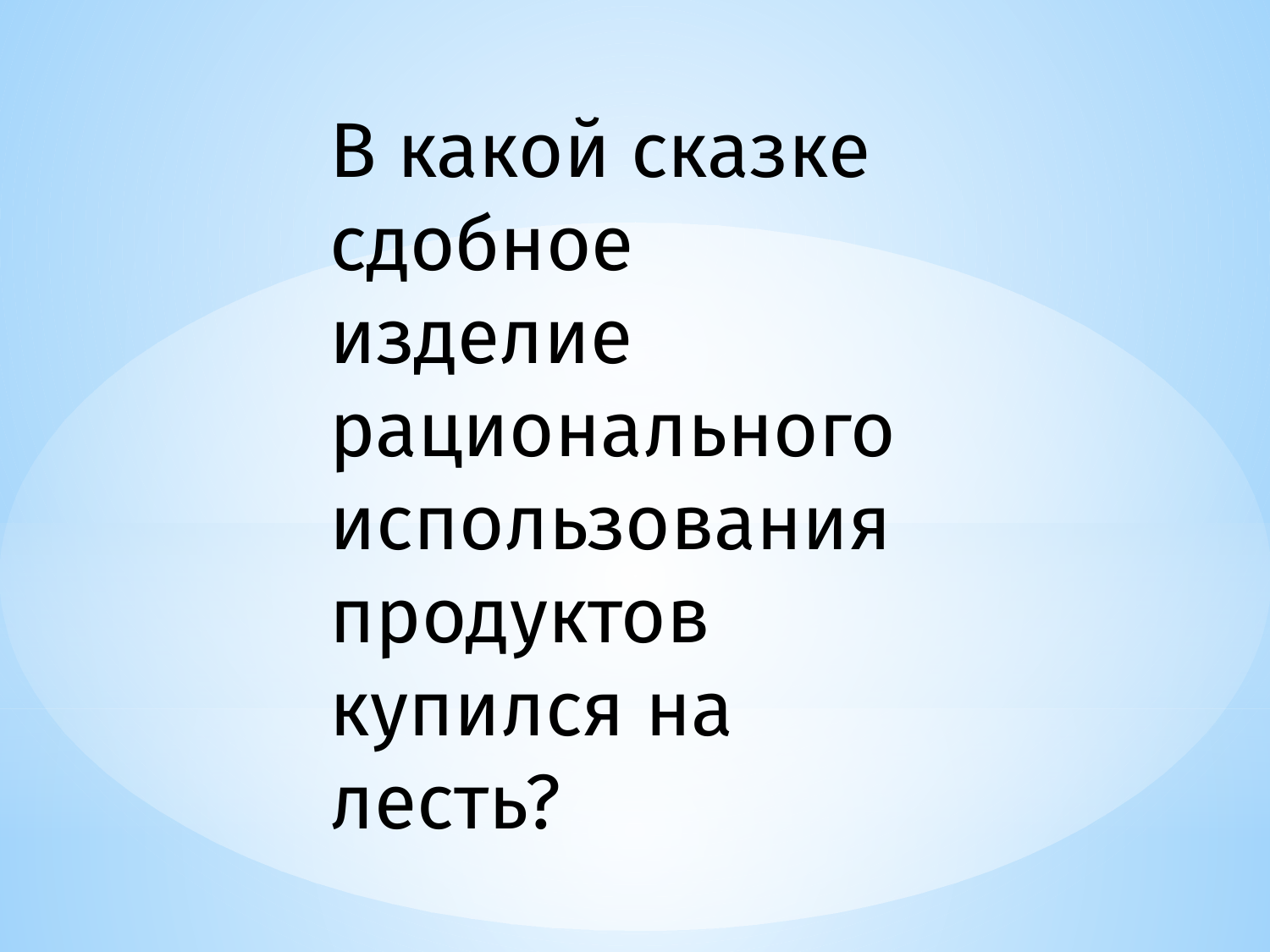

В какой сказке сдобное изделие рационального использования продуктов купился на лесть?